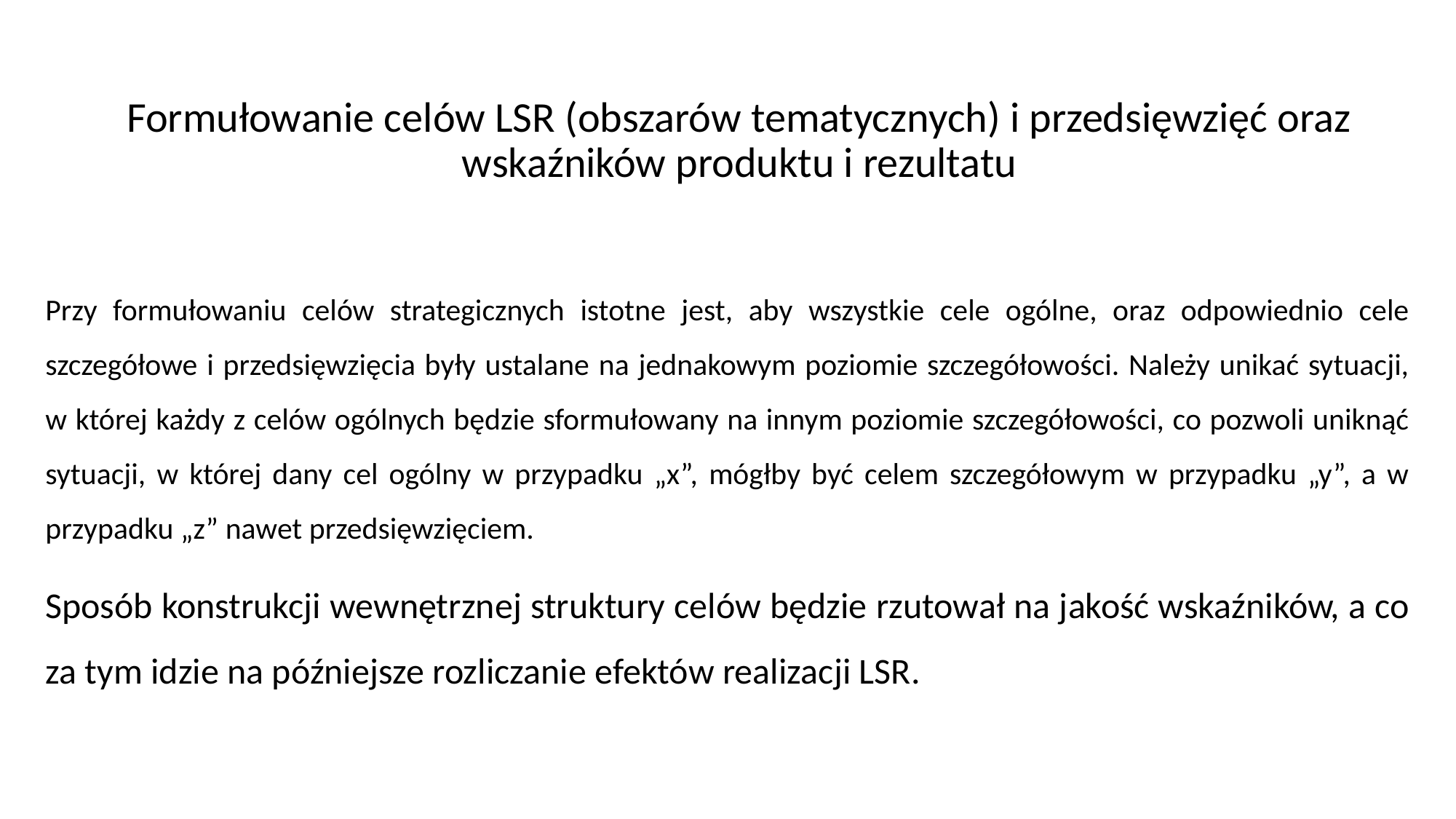

# Formułowanie celów LSR (obszarów tematycznych) i przedsięwzięć oraz wskaźników produktu i rezultatu
Przy formułowaniu celów strategicznych istotne jest, aby wszystkie cele ogólne, oraz odpowiednio cele szczegółowe i przedsięwzięcia były ustalane na jednakowym poziomie szczegółowości. Należy unikać sytuacji, w której każdy z celów ogólnych będzie sformułowany na innym poziomie szczegółowości, co pozwoli uniknąć sytuacji, w której dany cel ogólny w przypadku „x”, mógłby być celem szczegółowym w przypadku „y”, a w przypadku „z” nawet przedsięwzięciem.
Sposób konstrukcji wewnętrznej struktury celów będzie rzutował na jakość wskaźników, a co za tym idzie na późniejsze rozliczanie efektów realizacji LSR.